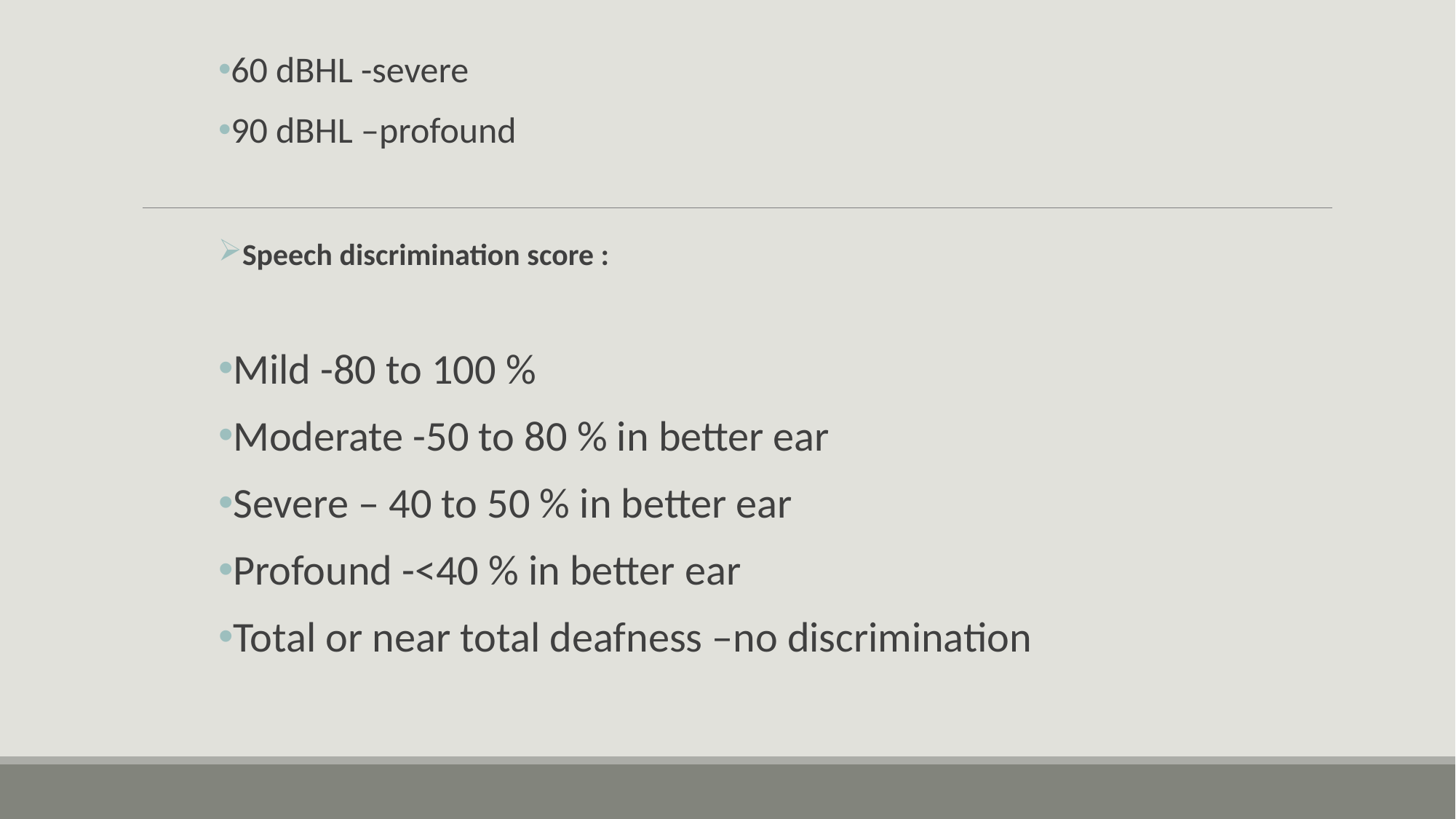

60 dBHL -severe
90 dBHL –profound

Speech discrimination score :

Mild -80 to 100 %
Moderate -50 to 80 % in better ear
Severe – 40 to 50 % in better ear
Profound -<40 % in better ear
Total or near total deafness –no discrimination